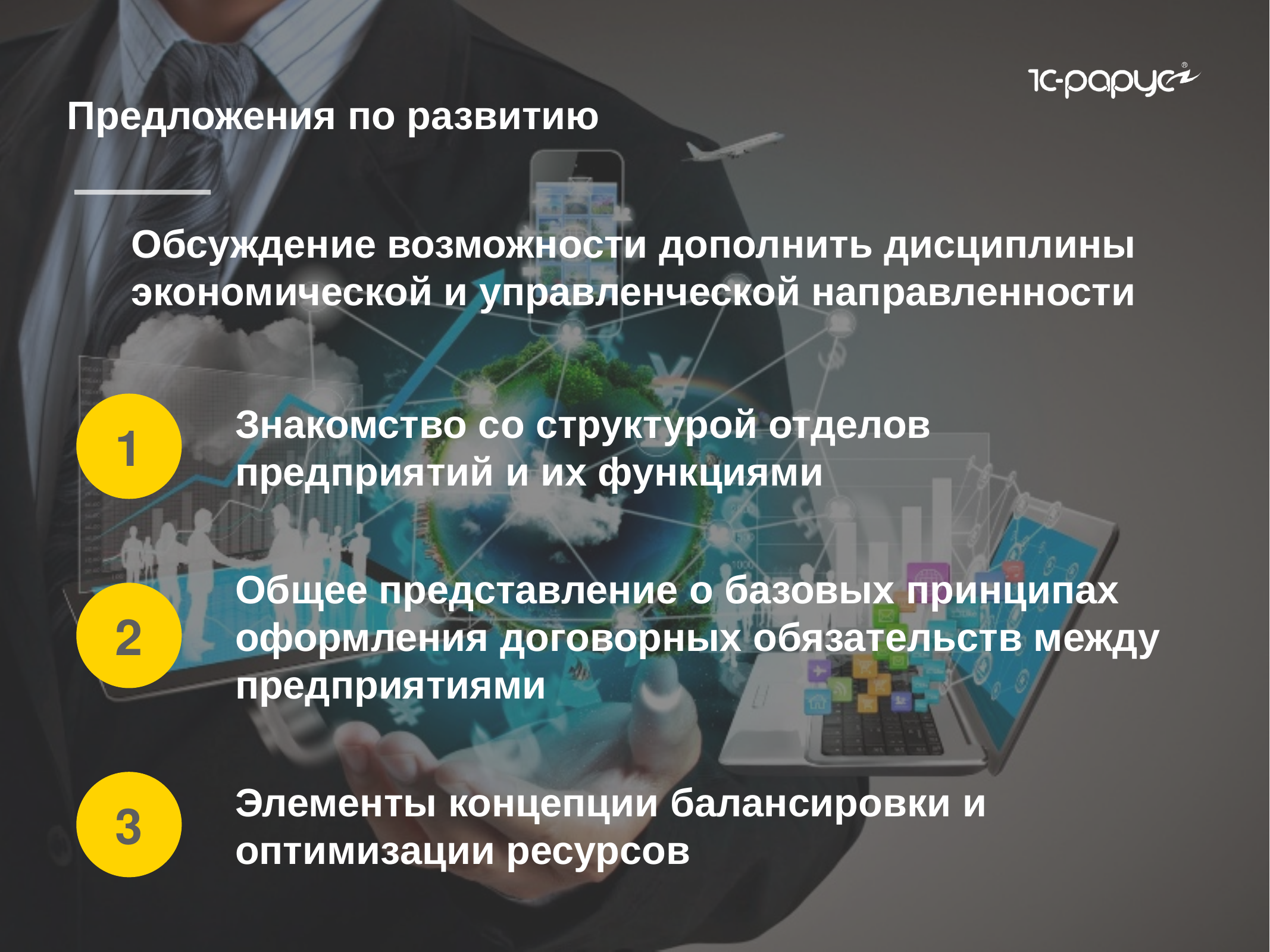

Предложения по развитию
Обсуждение возможности дополнить дисциплины экономической и управленческой направленности

1
Знакомство со структурой отделов предприятий и их функциями
2
Общее представление о базовых принципах оформления договорных обязательств между предприятиями
3
Элементы концепции балансировки и оптимизации ресурсов